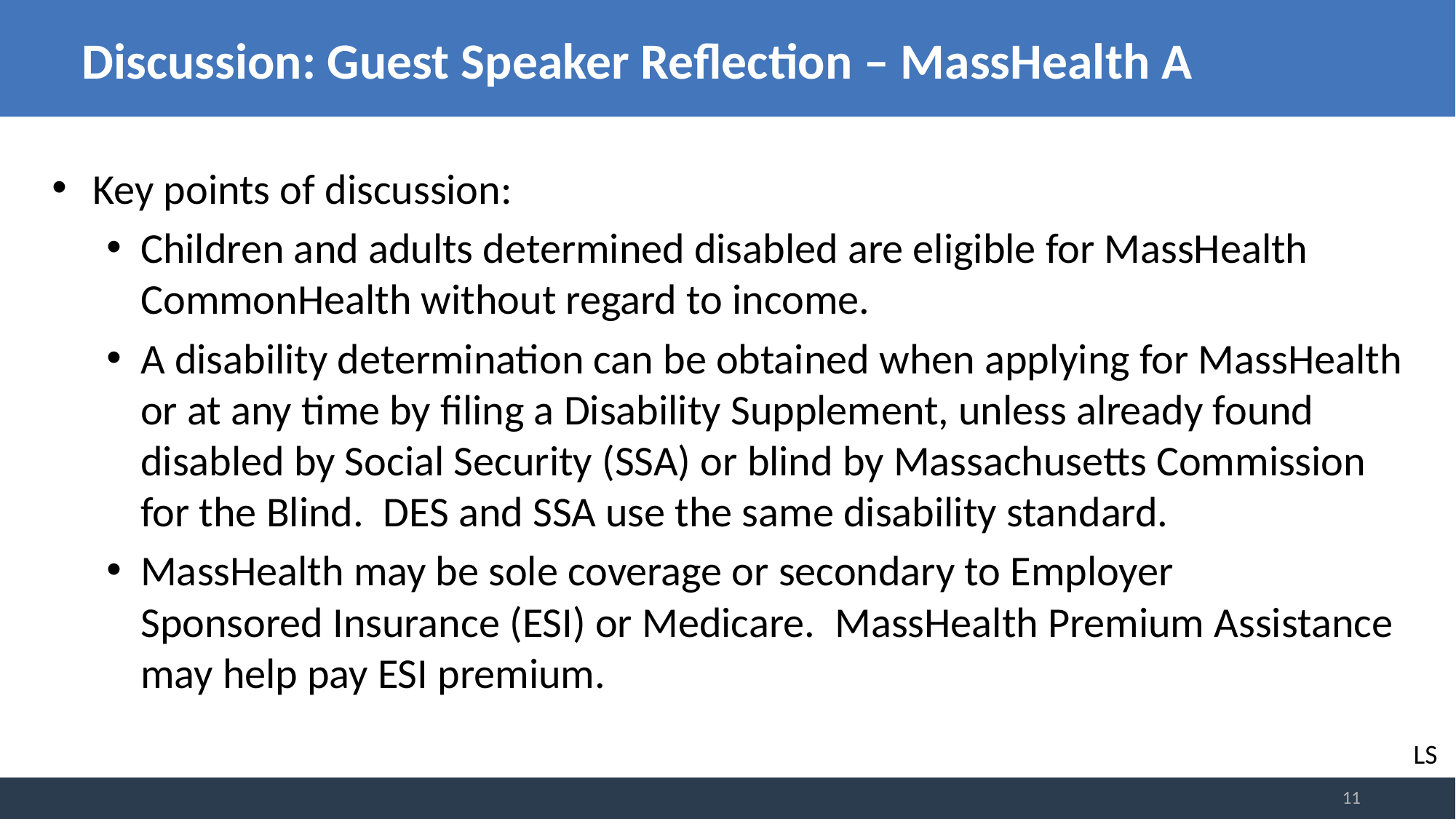

# Discussion: Guest Speaker Reflection – MassHealth A
Key points of discussion:
Children and adults determined disabled are eligible for MassHealth CommonHealth without regard to income.
A disability determination can be obtained when applying for MassHealth or at any time by filing a Disability Supplement, unless already found disabled by Social Security (SSA) or blind by Massachusetts Commission for the Blind.  DES and SSA use the same disability standard.
MassHealth may be sole coverage or secondary to Employer Sponsored Insurance (ESI) or Medicare.  MassHealth Premium Assistance may help pay ESI premium.
LS
11